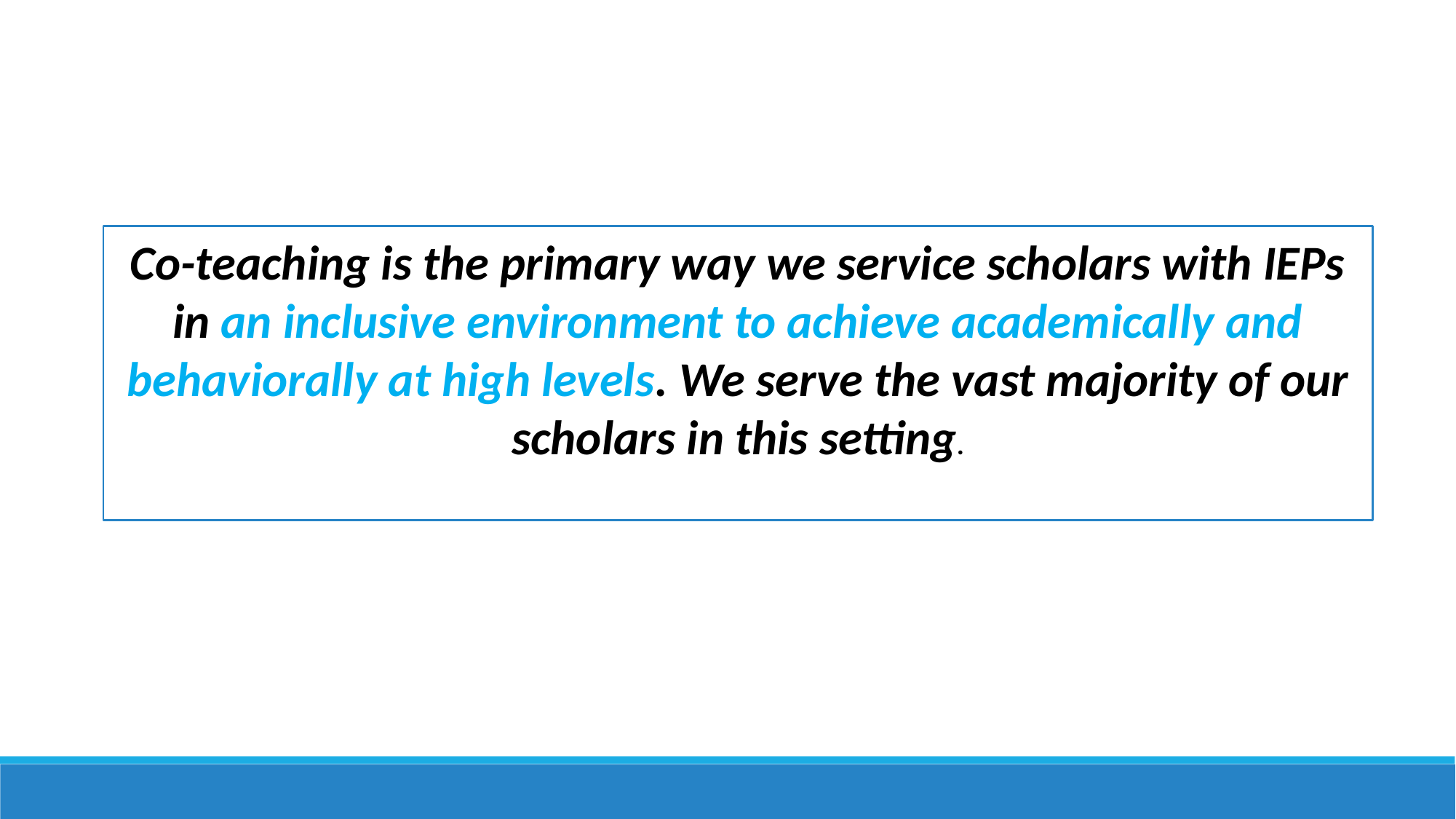

Co-teaching is the primary way we service scholars with IEPs in an inclusive environment to achieve academically and behaviorally at high levels. We serve the vast majority of our scholars in this setting.